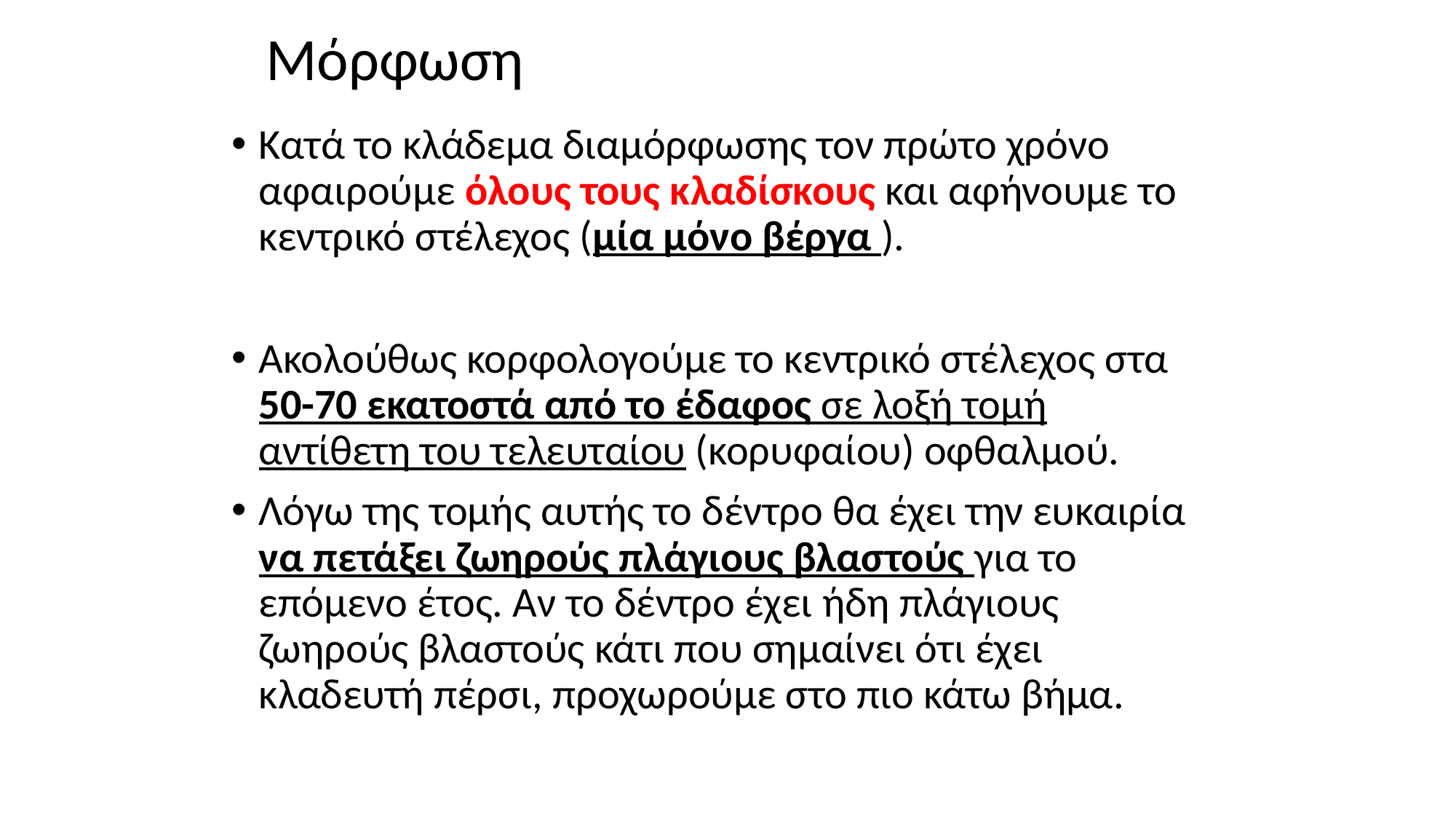

# Μόρφωση
Κατά το κλάδεμα διαμόρφωσης τον πρώτο χρόνο αφαιρούμε όλους τους κλαδίσκους και αφήνουμε το κεντρικό στέλεχος (μία μόνο βέργα ).

Ακολούθως κορφολογούμε το κεντρικό στέλεχος στα 50-70 εκατοστά από το έδαφος σε λοξή τομή αντίθετη του τελευταίου (κορυφαίου) οφθαλμού.
Λόγω της τομής αυτής το δέντρο θα έχει την ευκαιρία να πετάξει ζωηρούς πλάγιους βλαστούς για το επόμενο έτος. Αν το δέντρο έχει ήδη πλάγιους ζωηρούς βλαστούς κάτι που σημαίνει ότι έχει κλαδευτή πέρσι, προχωρούμε στο πιο κάτω βήμα.